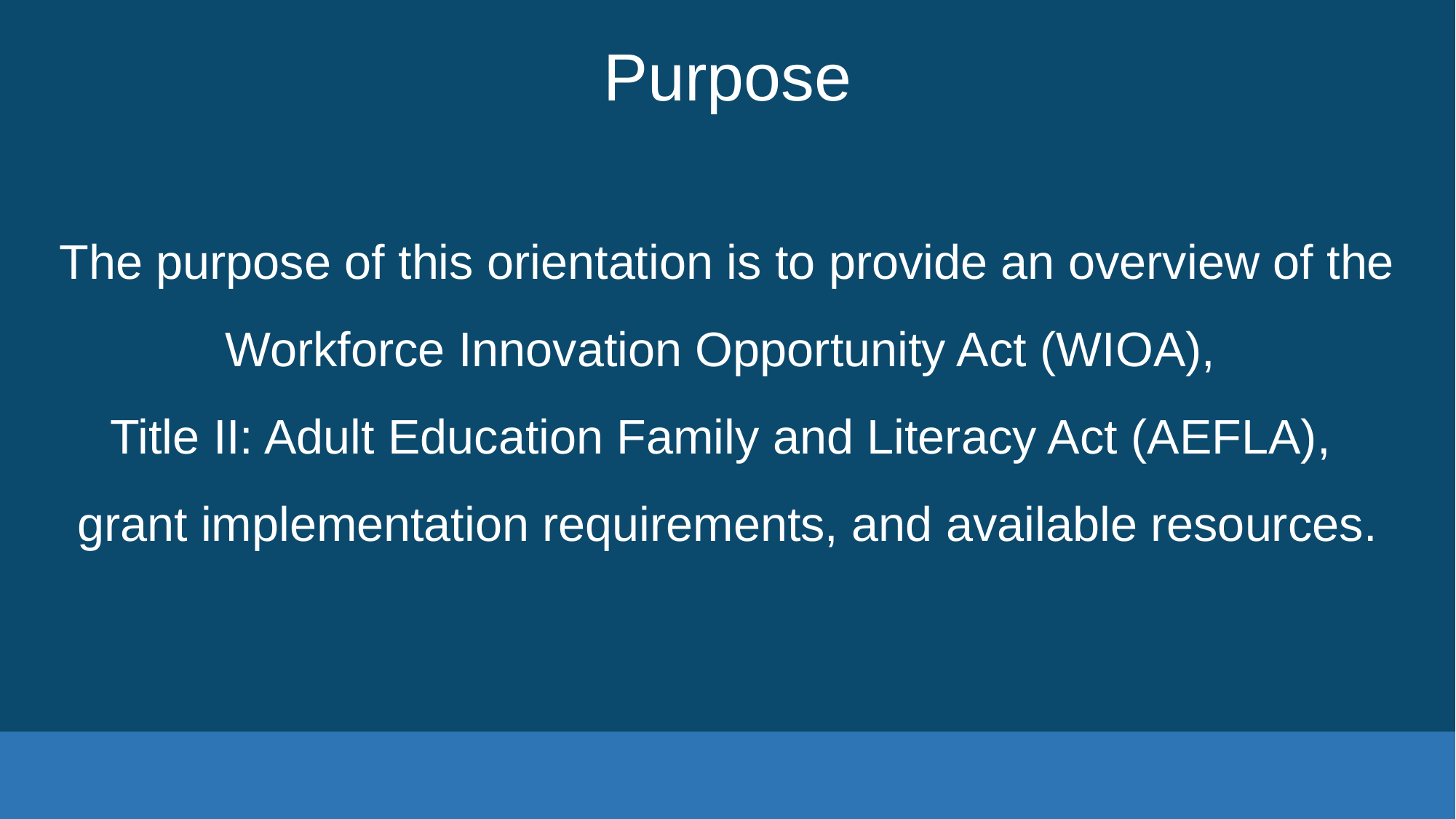

# Purpose
The purpose of this orientation is to provide an overview of the Workforce Innovation Opportunity Act (WIOA),
Title II: Adult Education Family and Literacy Act (AEFLA), 
grant implementation requirements, and available resources.